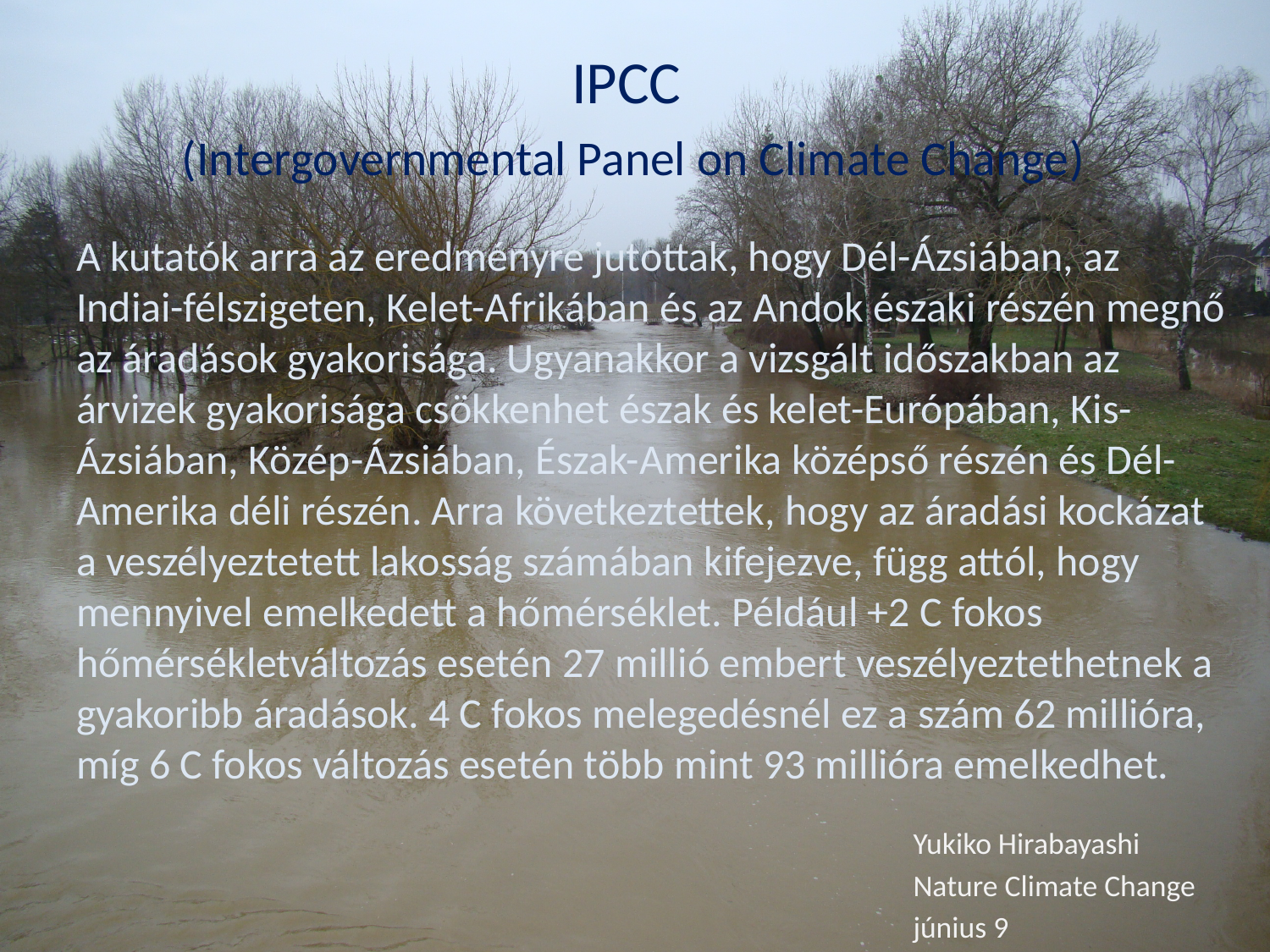

# IPCC (Intergovernmental Panel on Climate Change)
A kutatók arra az eredményre jutottak, hogy Dél-Ázsiában, az Indiai-félszigeten, Kelet-Afrikában és az Andok északi részén megnő az áradások gyakorisága. Ugyanakkor a vizsgált időszakban az árvizek gyakorisága csökkenhet észak és kelet-Európában, Kis-Ázsiában, Közép-Ázsiában, Észak-Amerika középső részén és Dél-Amerika déli részén. Arra következtettek, hogy az áradási kockázat a veszélyeztetett lakosság számában kifejezve, függ attól, hogy mennyivel emelkedett a hőmérséklet. Például +2 C fokos hőmérsékletváltozás esetén 27 millió embert veszélyeztethetnek a gyakoribb áradások. 4 C fokos melegedésnél ez a szám 62 millióra, míg 6 C fokos változás esetén több mint 93 millióra emelkedhet.
Yukiko Hirabayashi
Nature Climate Change
június 9